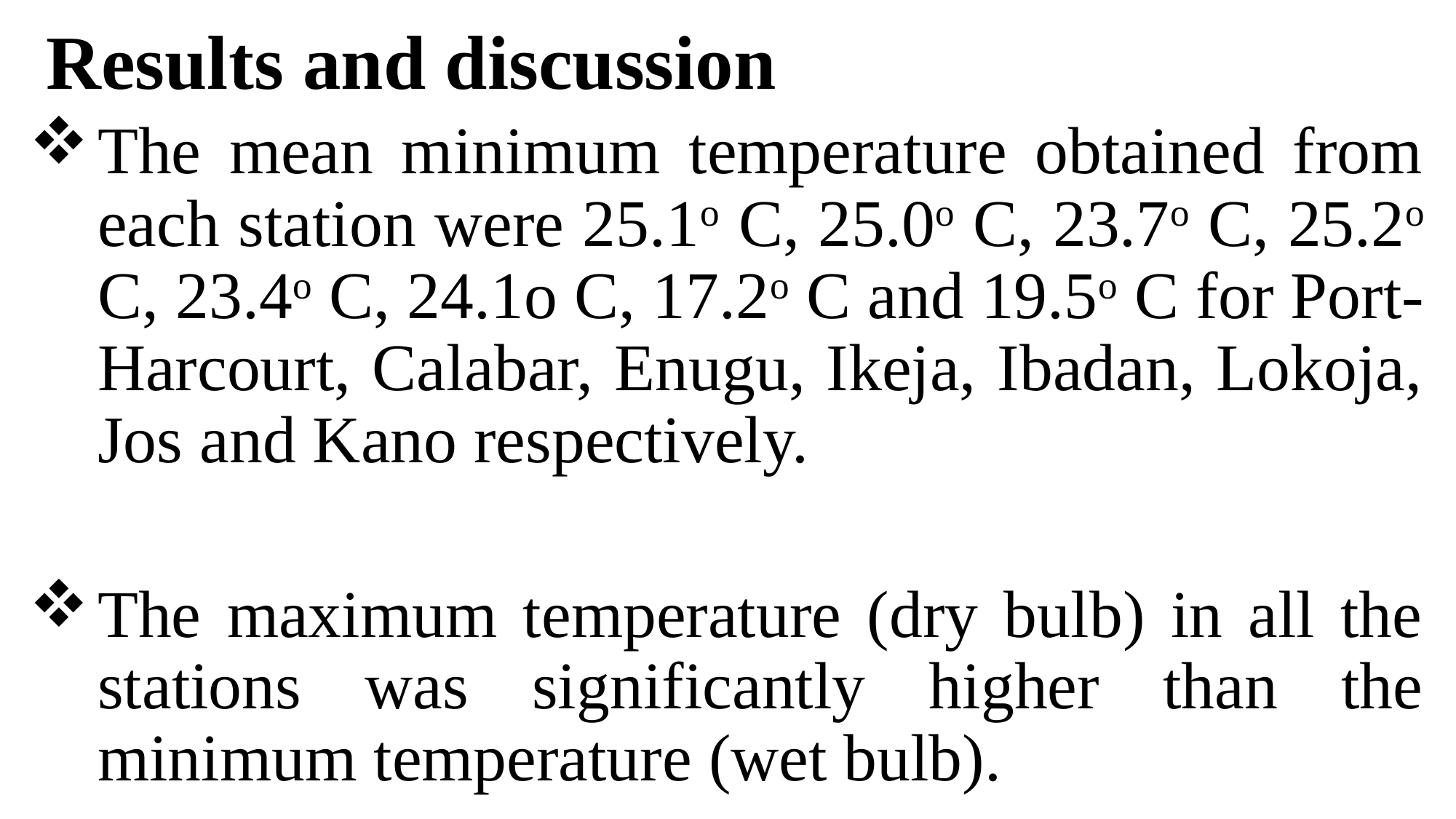

# Results and discussion
The mean minimum temperature obtained from each station were 25.1o C, 25.0o C, 23.7o C, 25.2o C, 23.4o C, 24.1o C, 17.2o C and 19.5o C for Port-Harcourt, Calabar, Enugu, Ikeja, Ibadan, Lokoja, Jos and Kano respectively.

The maximum temperature (dry bulb) in all the stations was significantly higher than the minimum temperature (wet bulb).